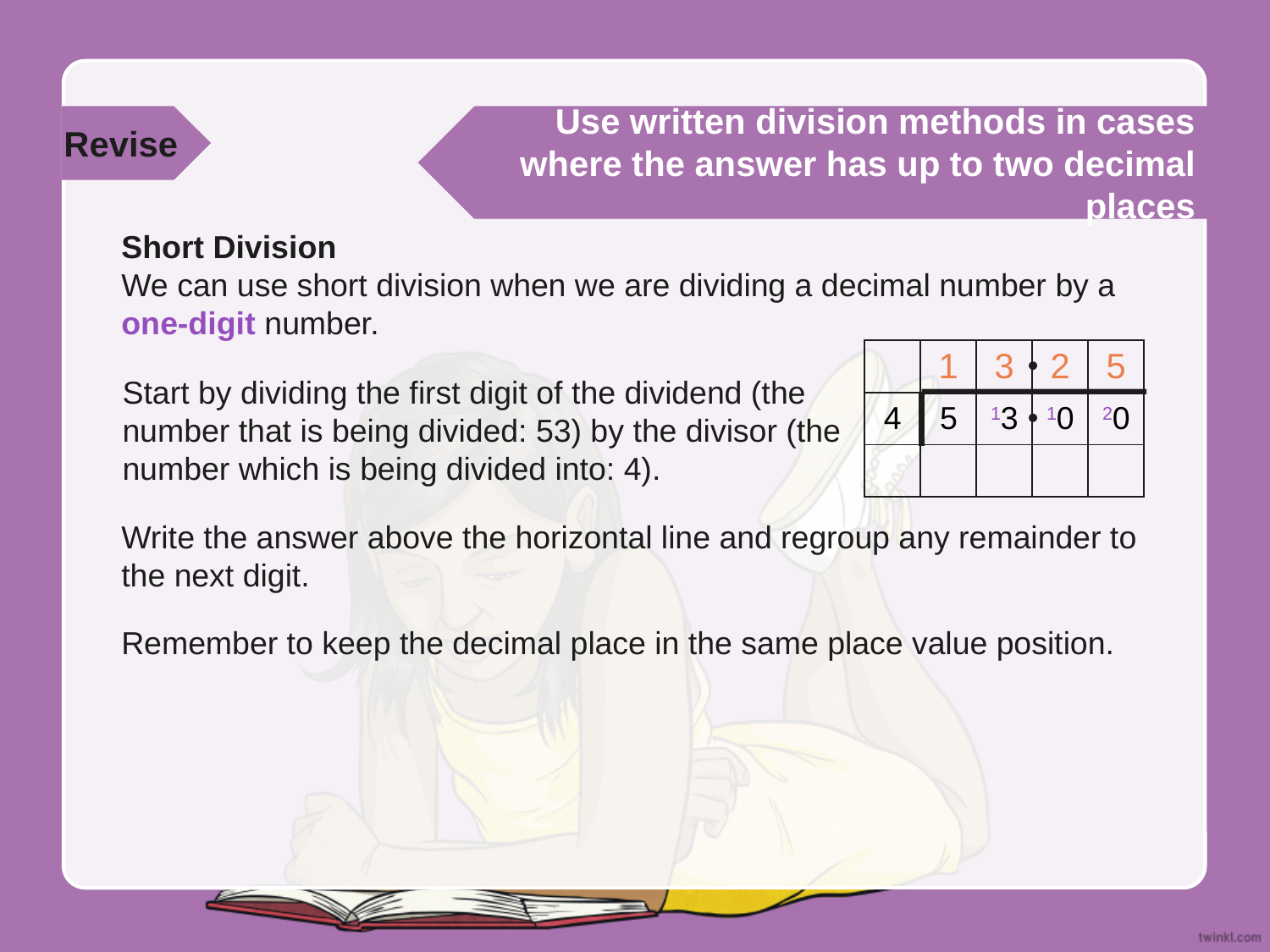

Revise
Use written division methods in cases where the answer has up to two decimal places
Short Division
We can use short division when we are dividing a decimal number by a one-digit number.
|  | 1 | 3 | 2 | 5 |
| --- | --- | --- | --- | --- |
| 4 | 5 | 13 | 10 | 20 |
|  |  |  |  |  |

Start by dividing the first digit of the dividend (the number that is being divided: 53) by the divisor (the number which is being divided into: 4).

Write the answer above the horizontal line and regroup any remainder to the next digit.
Remember to keep the decimal place in the same place value position.